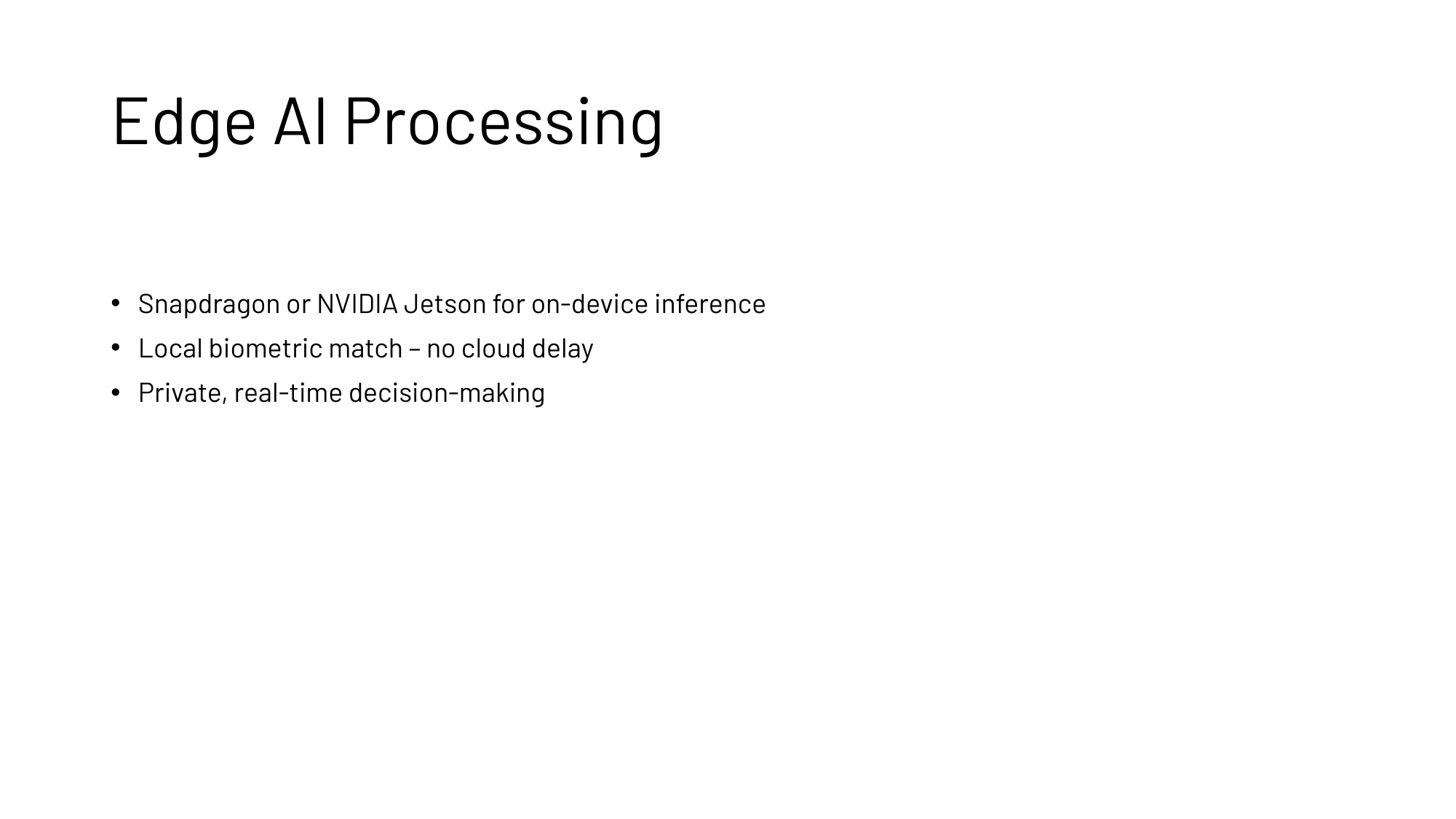

# Edge AI Processing

Snapdragon or NVIDIA Jetson for on-device inference
Local biometric match – no cloud delay
Private, real-time decision-making